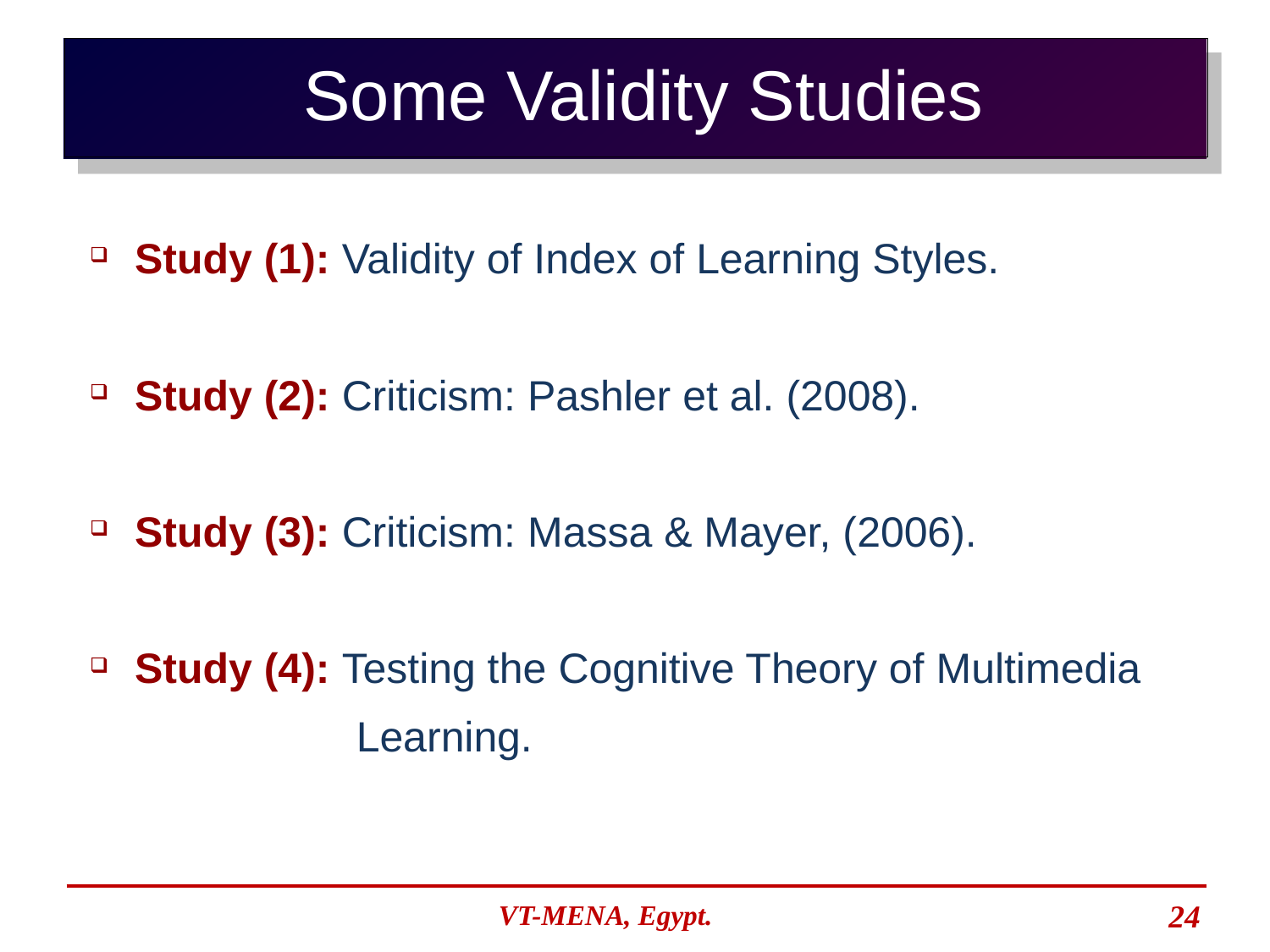

Some Validity Studies
Study (1): Validity of Index of Learning Styles.

Study (2): Criticism: Pashler et al. (2008).

Study (3): Criticism: Massa & Mayer, (2006).

Study (4): Testing the Cognitive Theory of Multimedia
   Learning.

VT-MENA, Egypt.
24